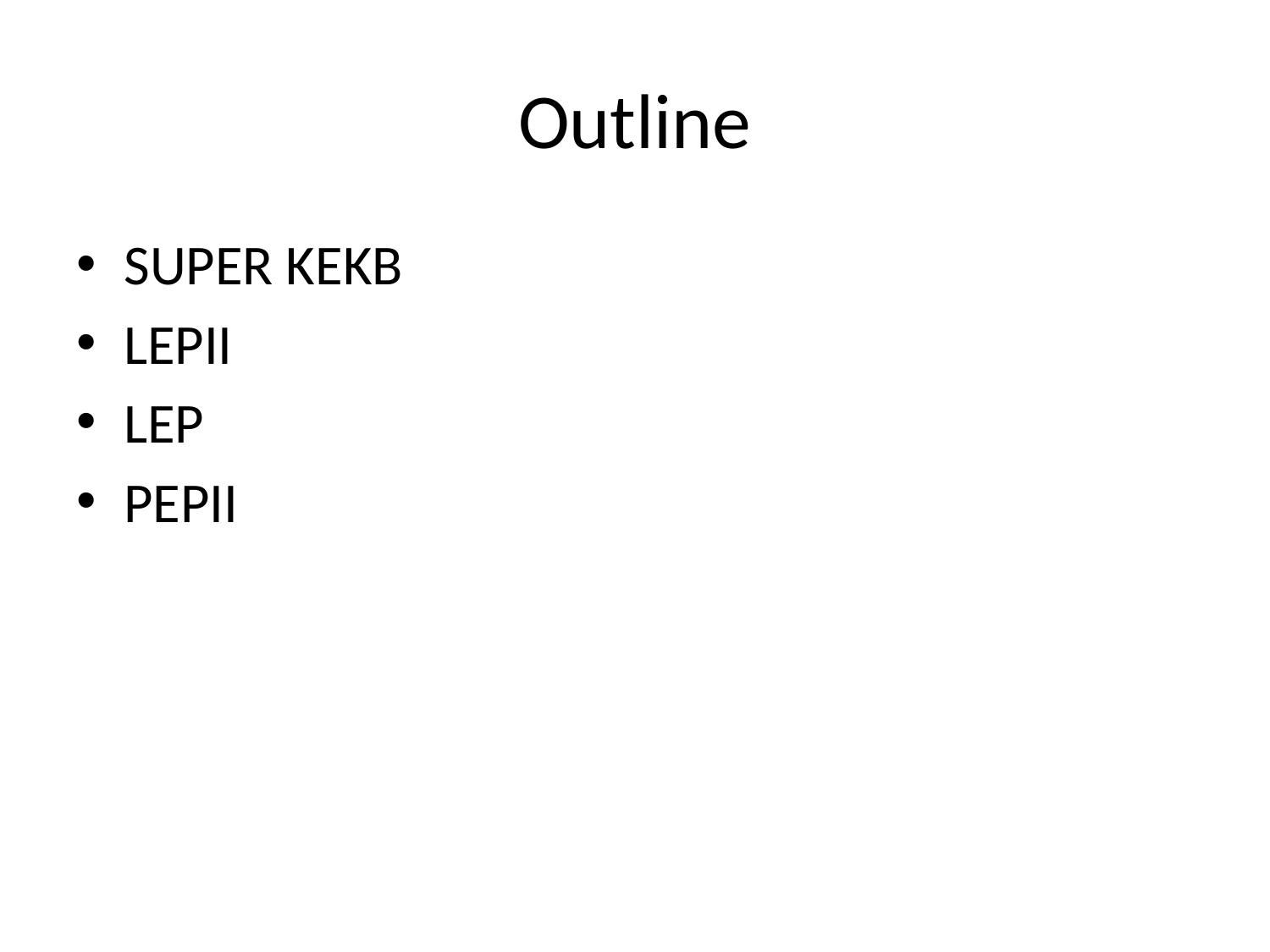

# Outline
SUPER KEKB
LEPII
LEP
PEPII